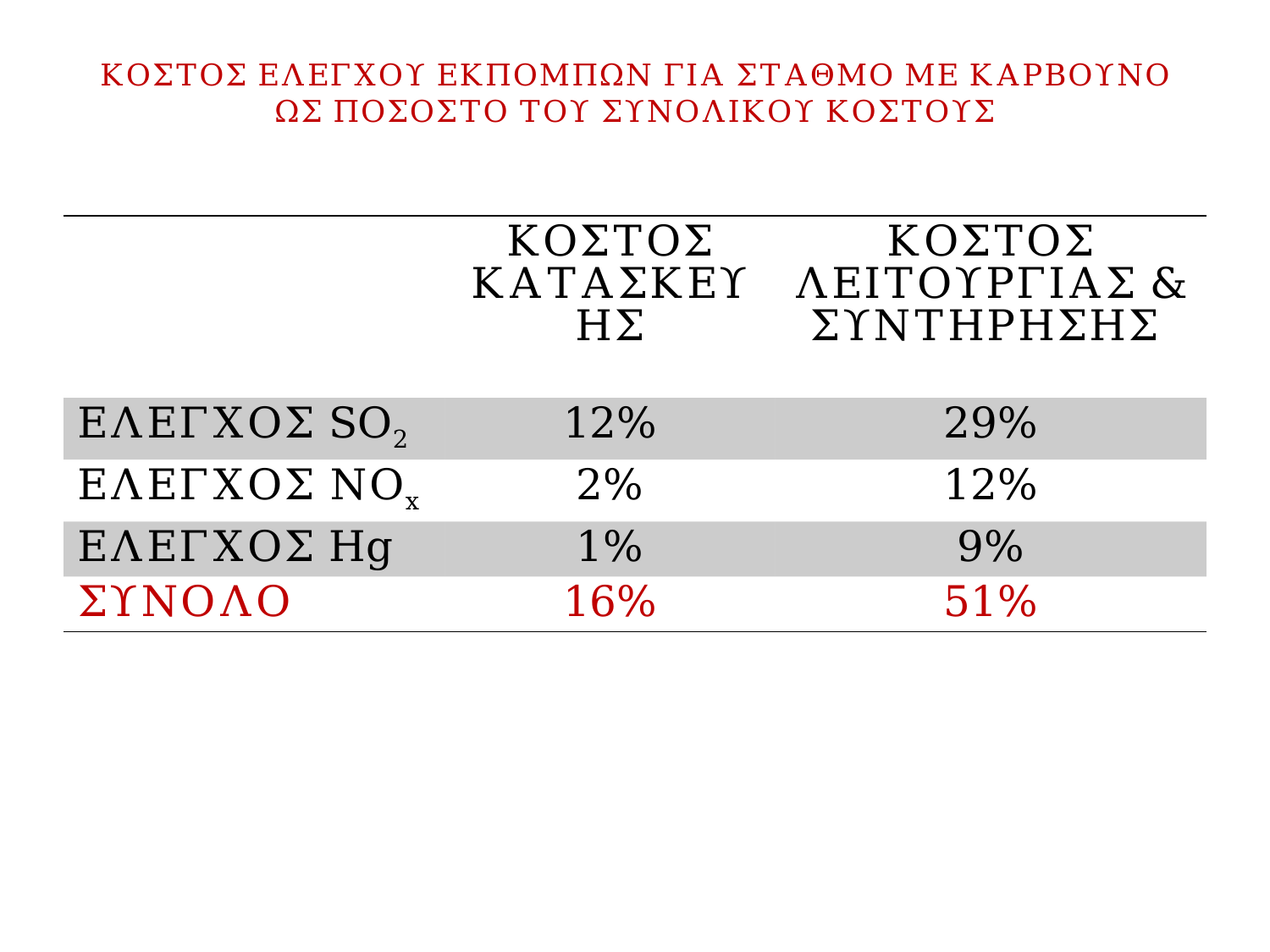

# ΚΟΣΤΟΣ ΕΛΕΓΧΟΥ ΕΚΠΟΜΠΩΝ ΓΙΑ ΣΤΑΘΜΟ ΜΕ ΚΑΡΒΟΥΝΟ ΩΣ ΠΟΣΟΣΤΟ ΤΟΥ ΣΥΝΟΛΙΚΟΥ ΚΟΣΤΟΥΣ
|  | ΚΟΣΤΟΣ ΚΑΤΑΣΚΕΥΗΣ | ΚΟΣΤΟΣ ΛΕΙΤΟΥΡΓΙΑΣ & ΣΥΝΤΗΡΗΣΗΣ |
| --- | --- | --- |
| ΕΛΕΓΧΟΣ SO2 | 12% | 29% |
| ΕΛΕΓΧΟΣ ΝΟx | 2% | 12% |
| ΕΛΕΓΧΟΣ Hg | 1% | 9% |
| ΣΥΝΟΛΟ | 16% | 51% |